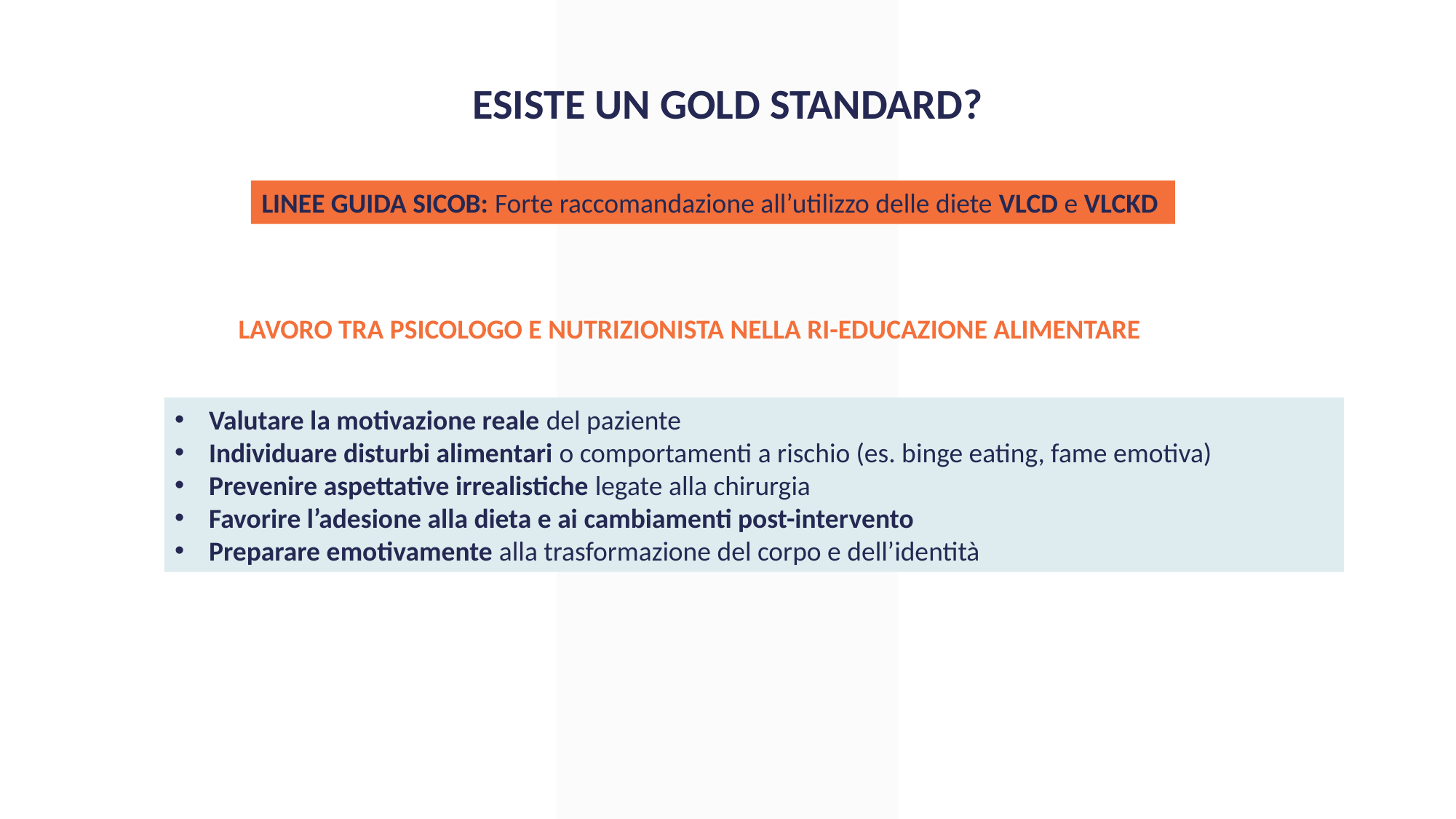

ESISTE UN GOLD STANDARD?
LINEE GUIDA SICOB: Forte raccomandazione all’utilizzo delle diete VLCD e VLCKD
LAVORO TRA PSICOLOGO E NUTRIZIONISTA NELLA RI-EDUCAZIONE ALIMENTARE
Valutare la motivazione reale del paziente
Individuare disturbi alimentari o comportamenti a rischio (es. binge eating, fame emotiva)
Prevenire aspettative irrealistiche legate alla chirurgia
Favorire l’adesione alla dieta e ai cambiamenti post-intervento
Preparare emotivamente alla trasformazione del corpo e dell’identità